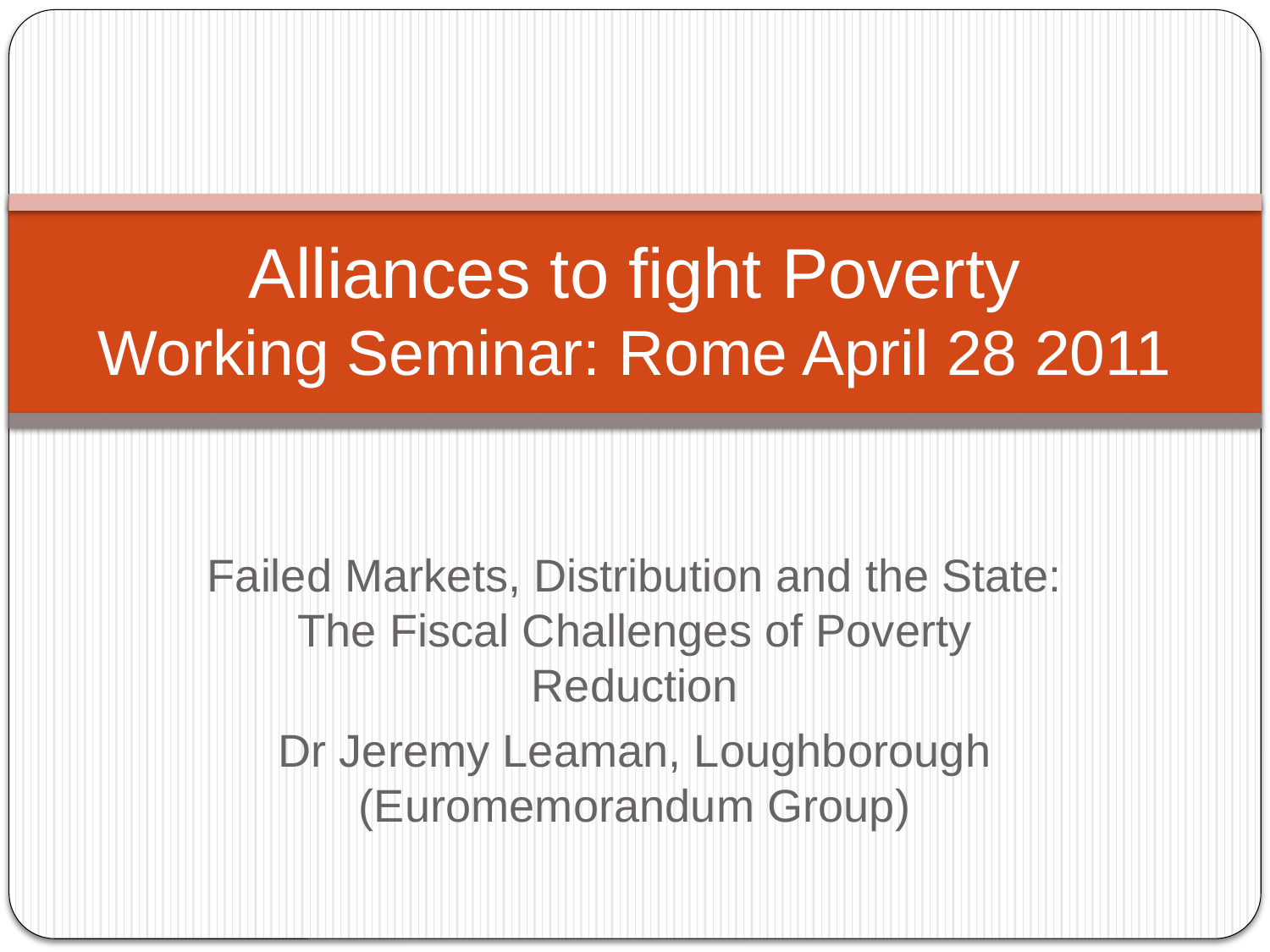

# Alliances to fight Poverty Working Seminar: Rome April 28 2011
Failed Markets, Distribution and the State: The Fiscal Challenges of Poverty Reduction
Dr Jeremy Leaman, Loughborough (Euromemorandum Group)